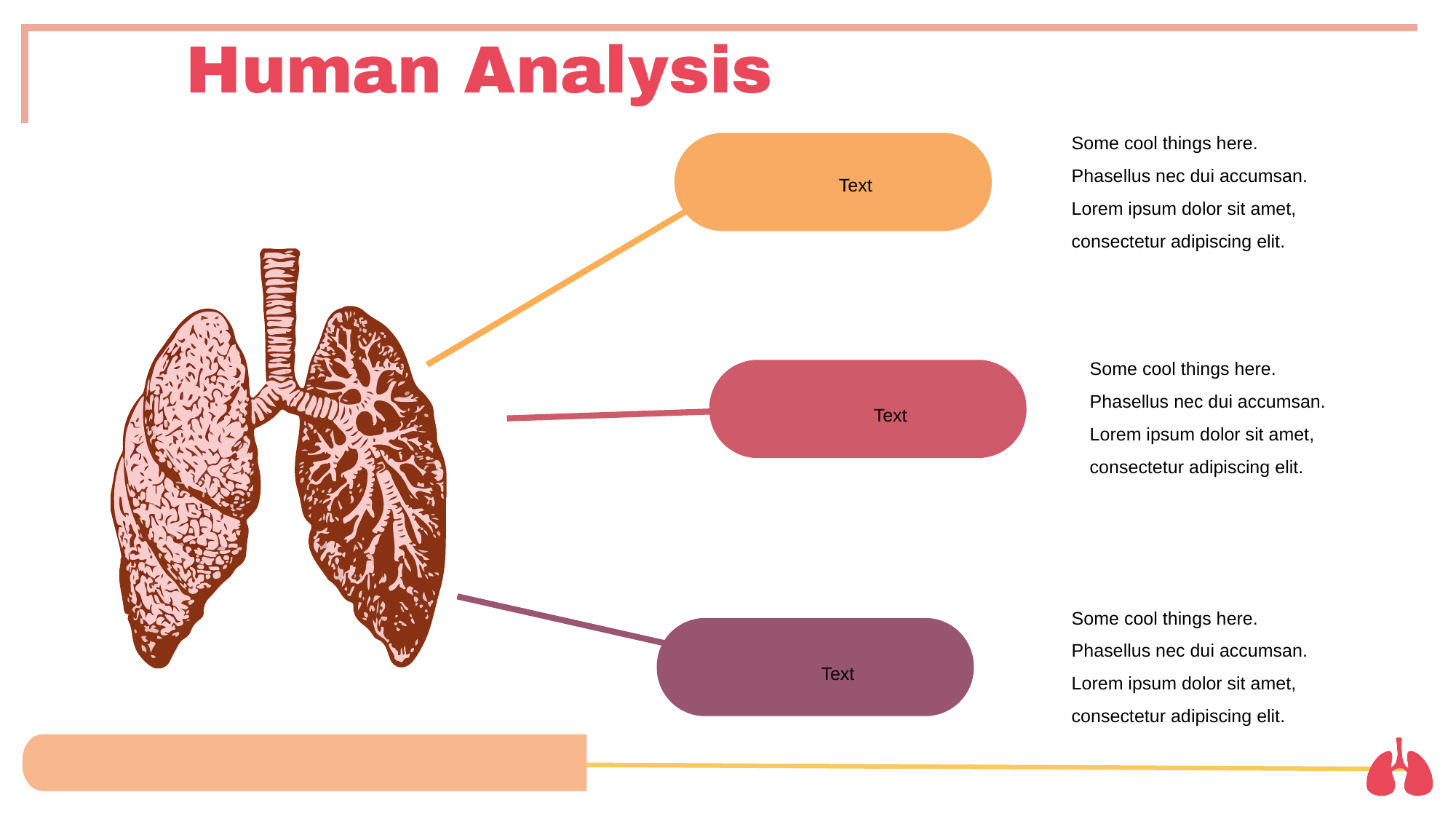

Human Analysis
Some cool things here.
Phasellus nec dui accumsan. Lorem ipsum dolor sit amet, consectetur adipiscing elit.

Text

Some cool things here.
Phasellus nec dui accumsan. Lorem ipsum dolor sit amet, consectetur adipiscing elit.

Text

Some cool things here.
Phasellus nec dui accumsan. Lorem ipsum dolor sit amet, consectetur adipiscing elit.

Text